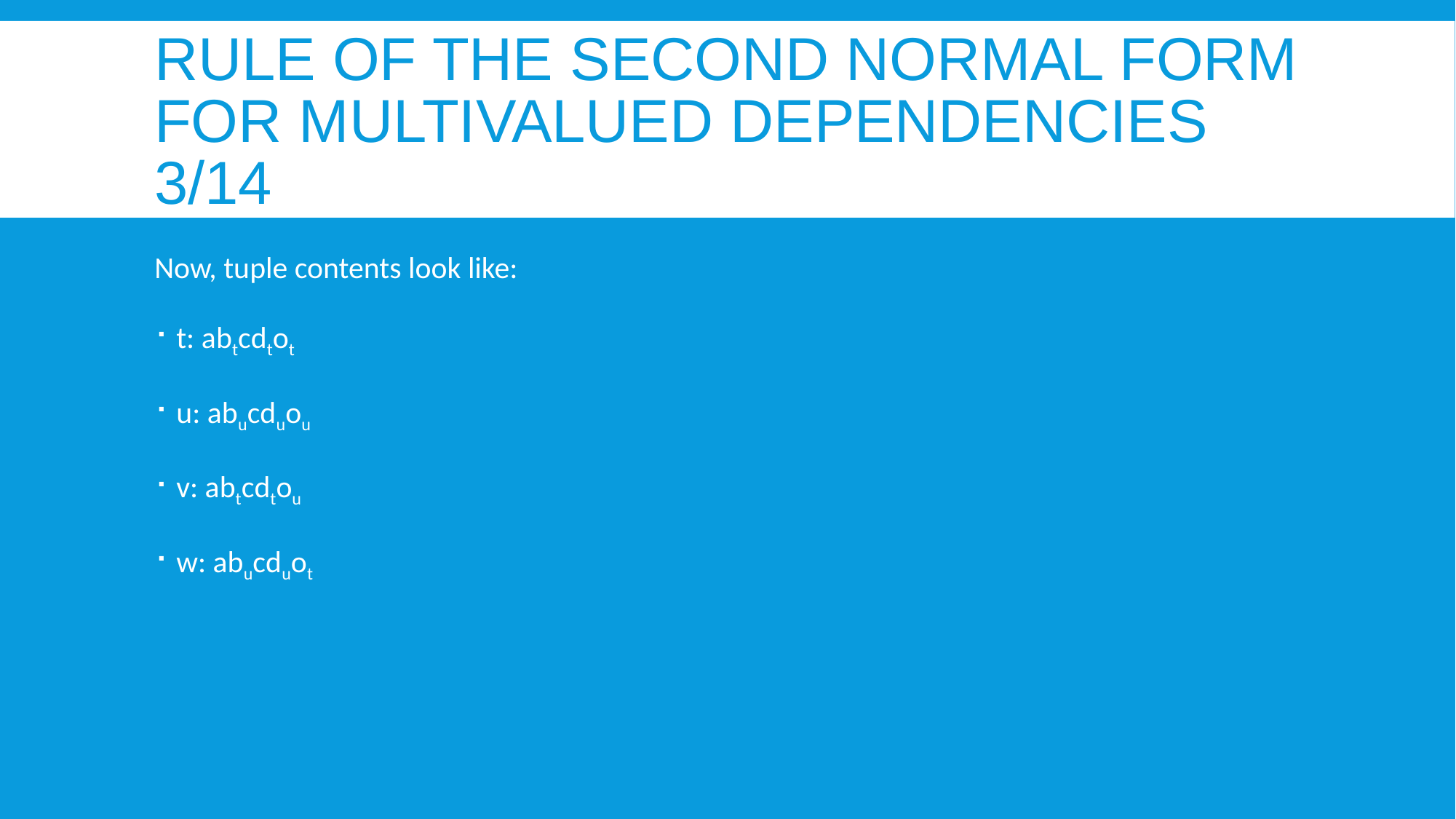

# Rule of the Second normal form for multivalued dependencies 3/14
Now, tuple contents look like:
t: abtcdtot
u: abucduou
v: abtcdtou
w: abucduot